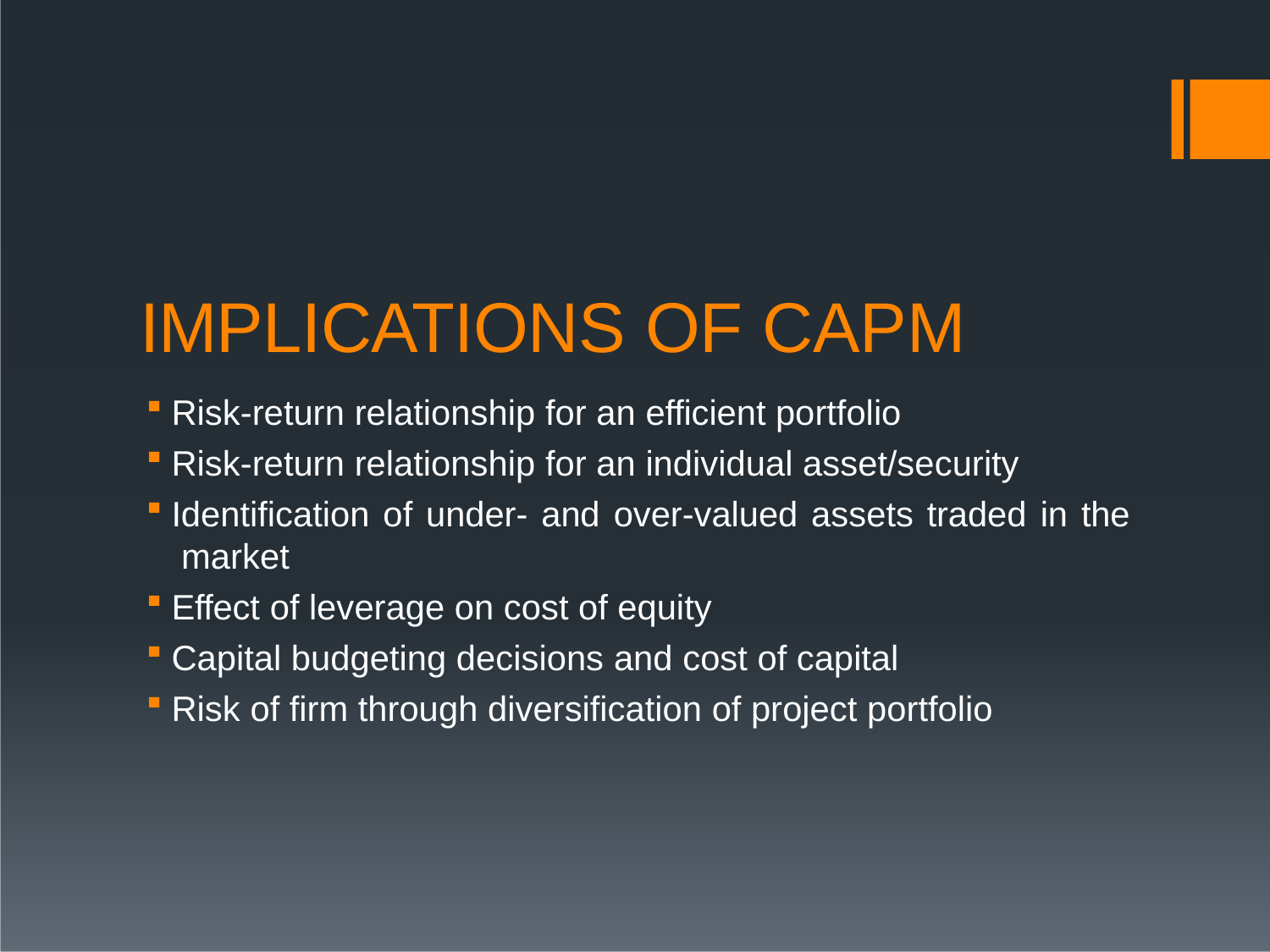

# IMPLICATIONS OF CAPM
Risk-return relationship for an efficient portfolio
Risk-return relationship for an individual asset/security
Identification of under- and over-valued assets traded in the  market
Effect of leverage on cost of equity
Capital budgeting decisions and cost of capital
Risk of firm through diversification of project portfolio